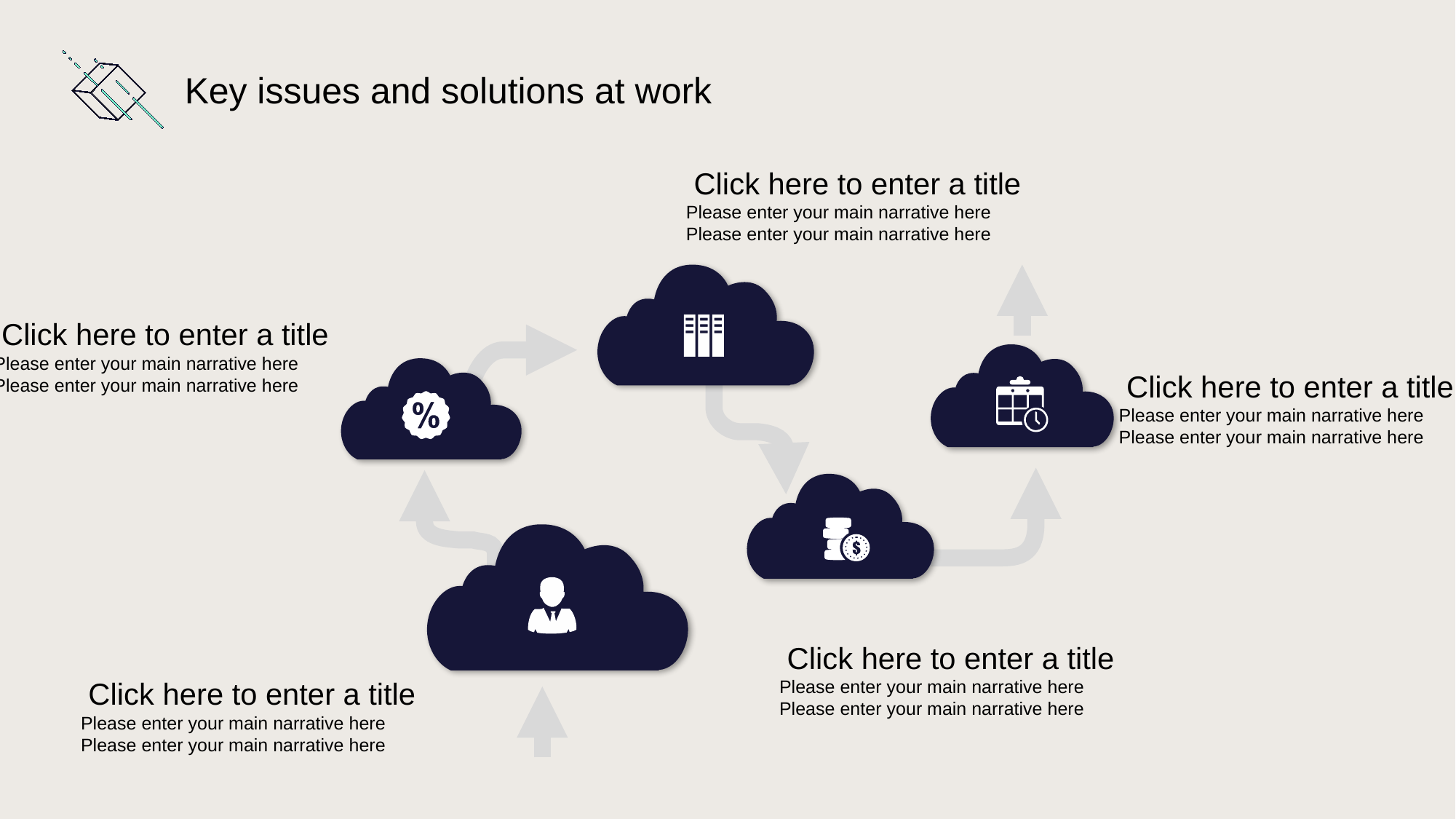

Key issues and solutions at work
 Click here to enter a title
Please enter your main narrative here
Please enter your main narrative here

 Click here to enter a title
Please enter your main narrative here
Please enter your main narrative here

 Click here to enter a title
Please enter your main narrative here
Please enter your main narrative here

 Click here to enter a title
Please enter your main narrative here
Please enter your main narrative here

 Click here to enter a title
Please enter your main narrative here
Please enter your main narrative here